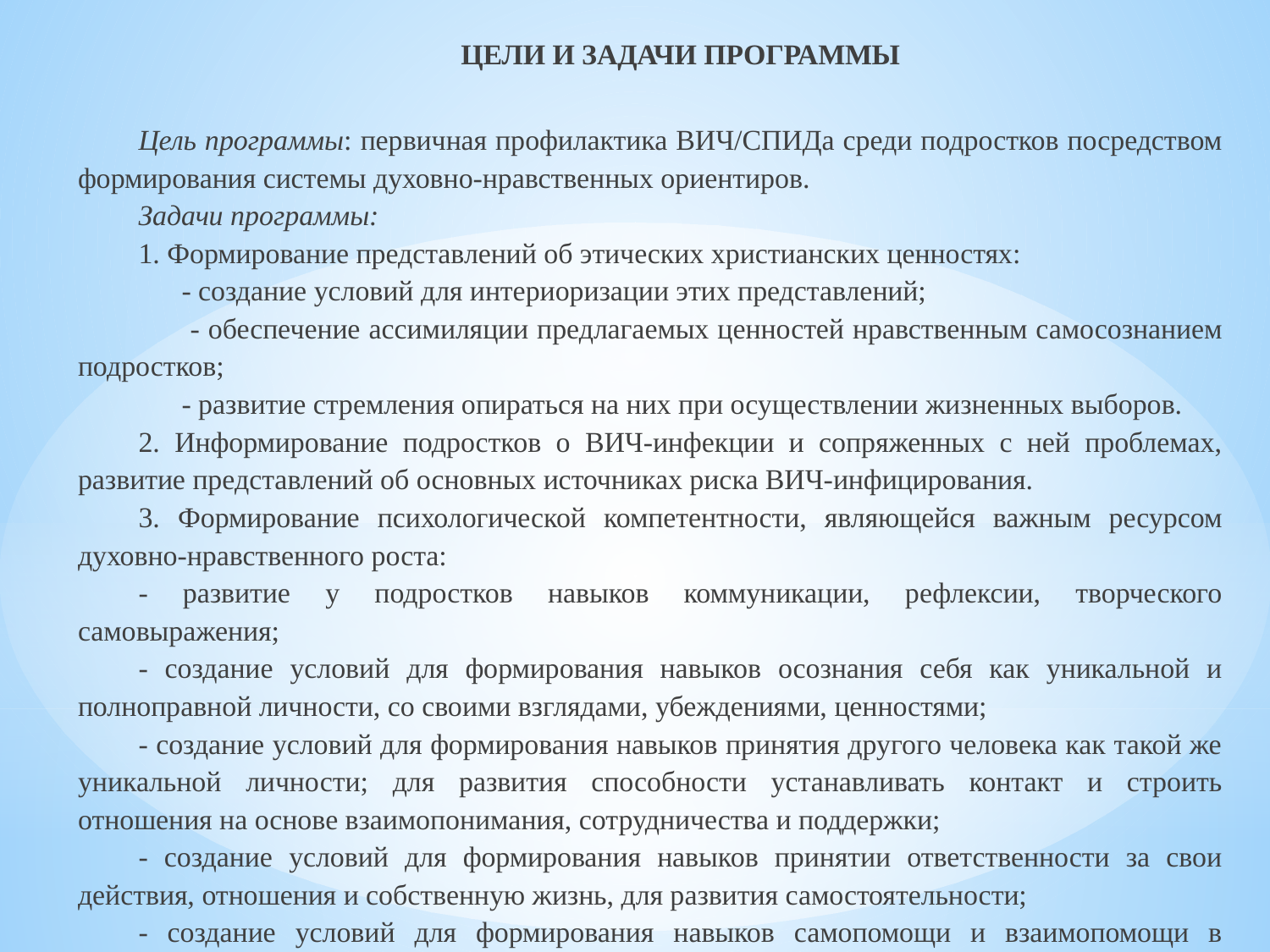

ЦЕЛИ И ЗАДАЧИ ПРОГРАММЫ

Цель программы: первичная профилактика ВИЧ/СПИДа среди подростков посредством формирования системы духовно-нравственных ориентиров.
Задачи программы:
1. Формирование представлений об этических христианских ценностях:
      - создание условий для интериоризации этих представлений;
      - обеспечение ассимиляции предлагаемых ценностей нравственным самосознанием подростков;
      - развитие стремления опираться на них при осуществлении жизненных выборов.
2. Информирование подростков о ВИЧ-инфекции и сопряженных с ней проблемах, развитие представлений об основных источниках риска ВИЧ-инфицирования.
3. Формирование психологической компетентности, являющейся важным ресурсом духовно-нравственного роста:
- развитие у подростков навыков коммуникации, рефлексии, творческого самовыражения;
- создание условий для формирования навыков осознания себя как уникальной и полноправной личности, со своими взглядами, убеждениями, ценностями;
- создание условий для формирования навыков принятия другого человека как такой же уникальной личности; для развития способности устанавливать контакт и строить отношения на основе взаимопонимания, сотрудничества и поддержки;
- создание условий для формирования навыков принятии ответственности за свои действия, отношения и собственную жизнь, для развития самостоятельности;
- создание условий для формирования навыков самопомощи и взаимопомощи в ситуациях, потенциально опасных с точки зрения реализации стратегий рискованного поведения.